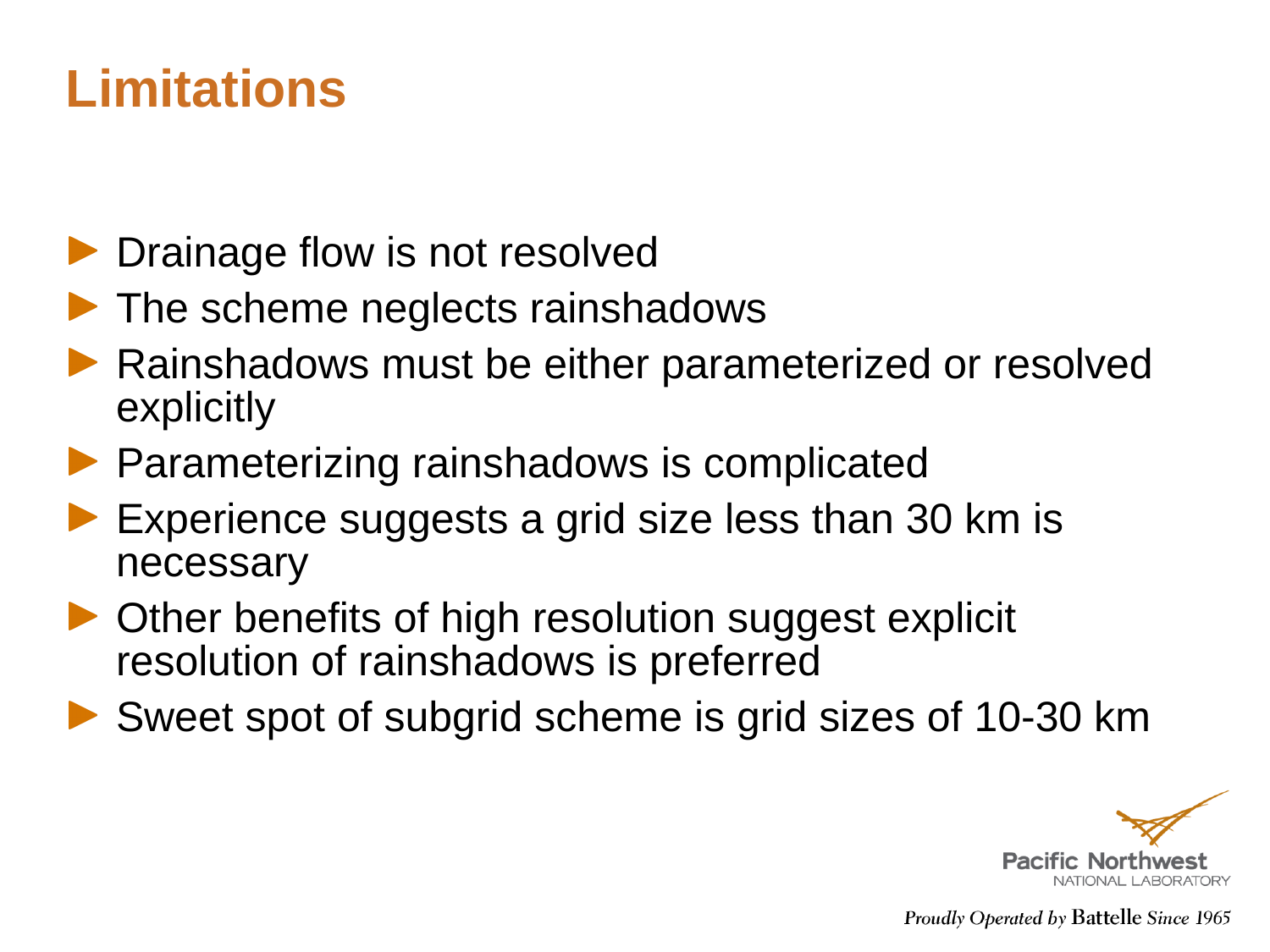

# Limitations
Drainage flow is not resolved
The scheme neglects rainshadows
Rainshadows must be either parameterized or resolved explicitly
Parameterizing rainshadows is complicated
Experience suggests a grid size less than 30 km is necessary
Other benefits of high resolution suggest explicit resolution of rainshadows is preferred
Sweet spot of subgrid scheme is grid sizes of 10-30 km